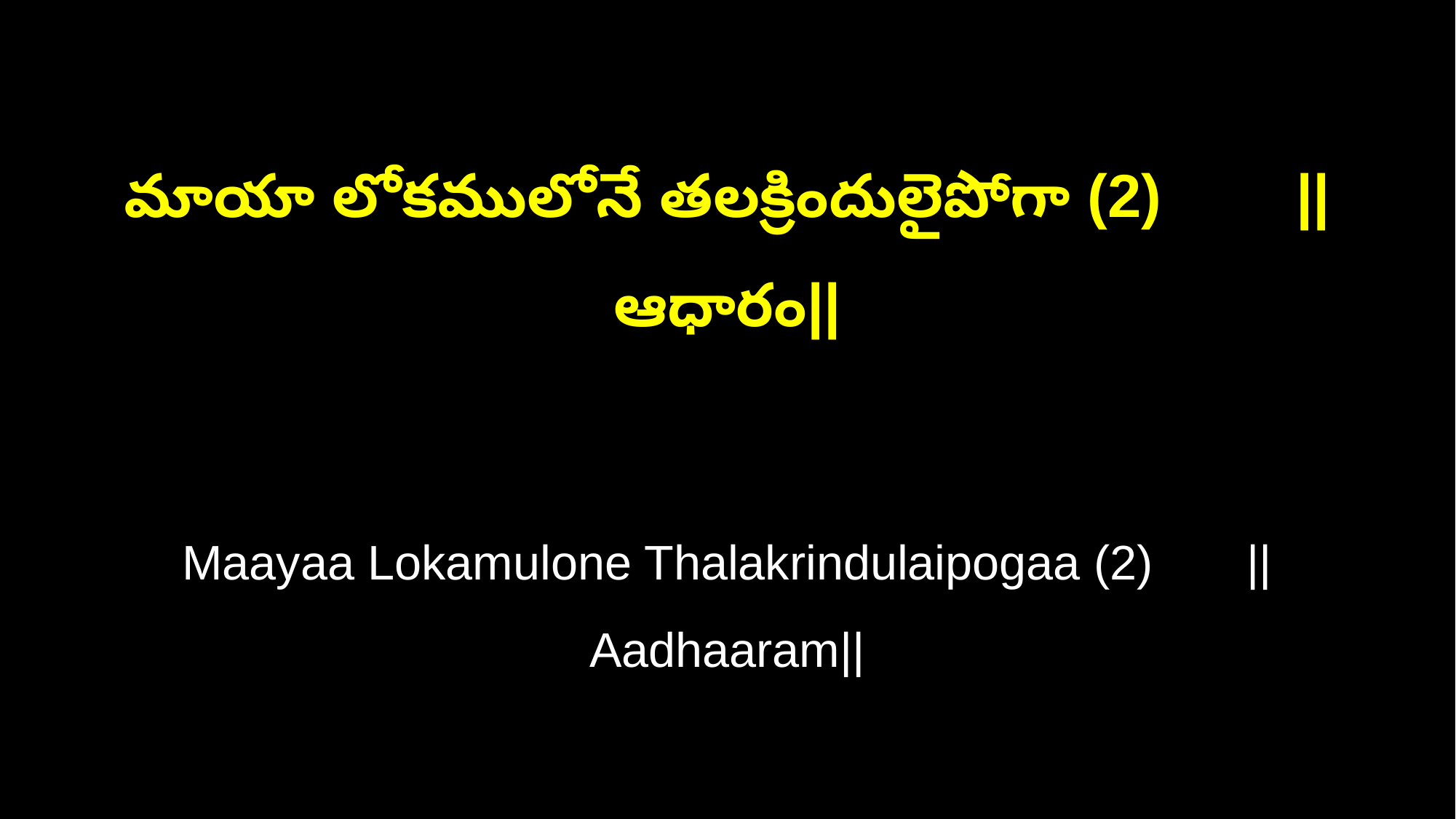

మాయా లోకములోనే తలక్రిందులైపోగా (2)        ||ఆధారం||
Maayaa Lokamulone Thalakrindulaipogaa (2)       ||Aadhaaram||